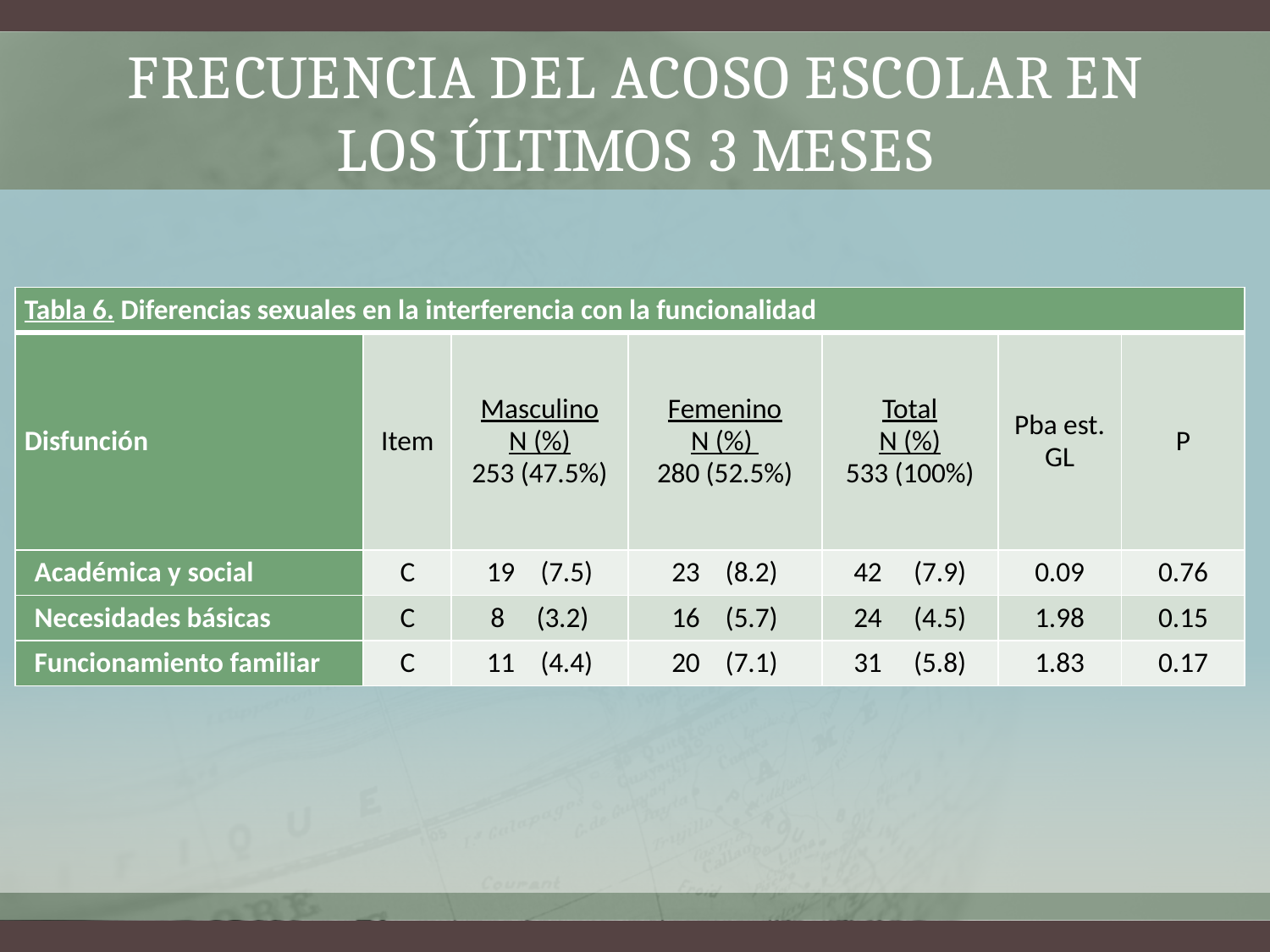

# Frecuencia del acoso escolar en los últimos 3 meses
| Tabla 6. Diferencias sexuales en la interferencia con la funcionalidad |  |  |  |  |  |  |
| --- | --- | --- | --- | --- | --- | --- |
| Disfunción | Item | Masculino N (%) 253 (47.5%) | Femenino N (%) 280 (52.5%) | Total N (%) 533 (100%) | Pba est. GL | P |
| Académica y social | C | 19 (7.5) | 23 (8.2) | 42 (7.9) | 0.09 | 0.76 |
| Necesidades básicas | C | 8 (3.2) | 16 (5.7) | 24 (4.5) | 1.98 | 0.15 |
| Funcionamiento familiar | C | 11 (4.4) | 20 (7.1) | 31 (5.8) | 1.83 | 0.17 |